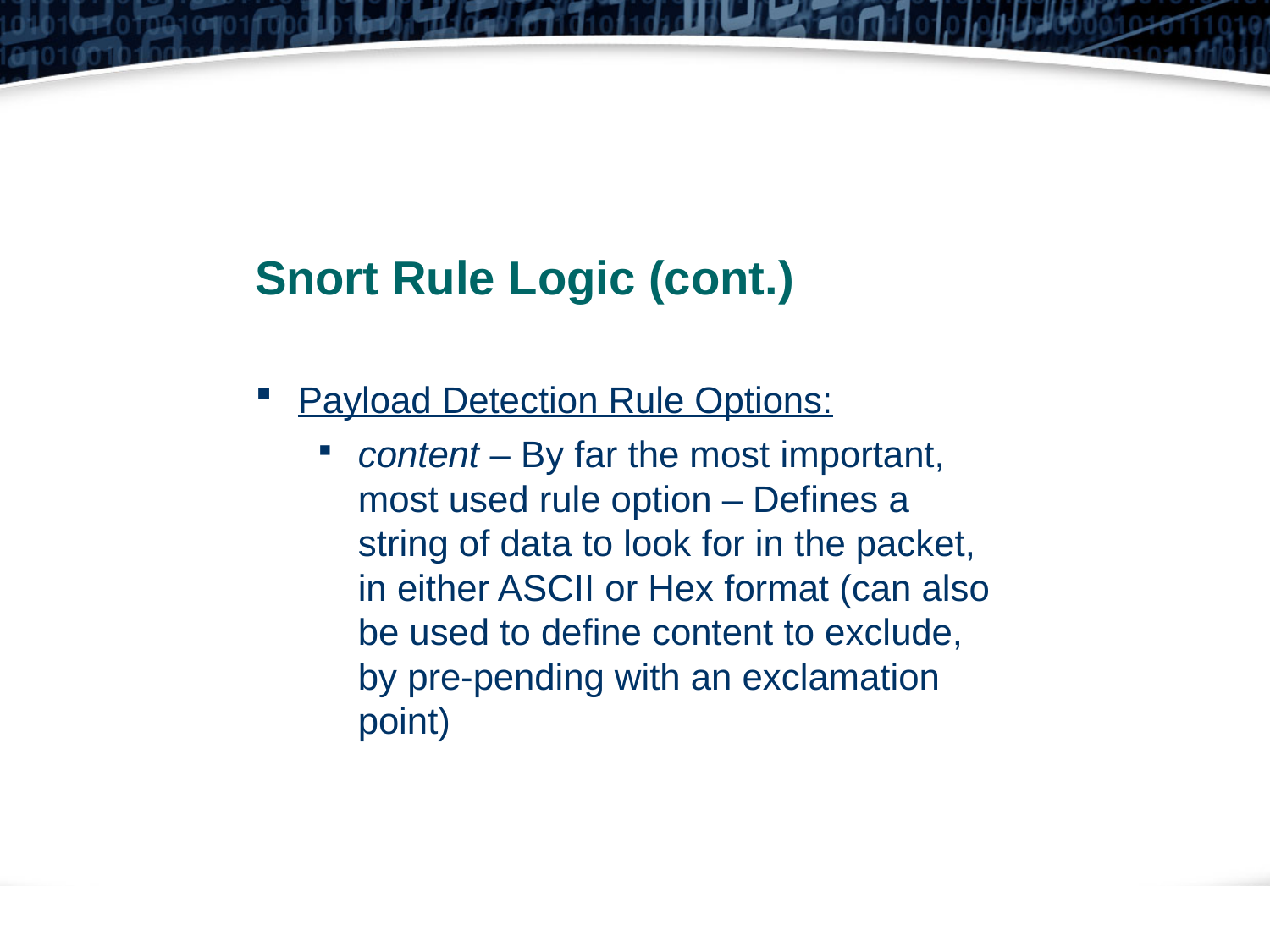

Snort Rule Logic (cont.)
Payload Detection Rule Options:
content – By far the most important, most used rule option – Defines a string of data to look for in the packet, in either ASCII or Hex format (can also be used to define content to exclude, by pre-pending with an exclamation point)
20